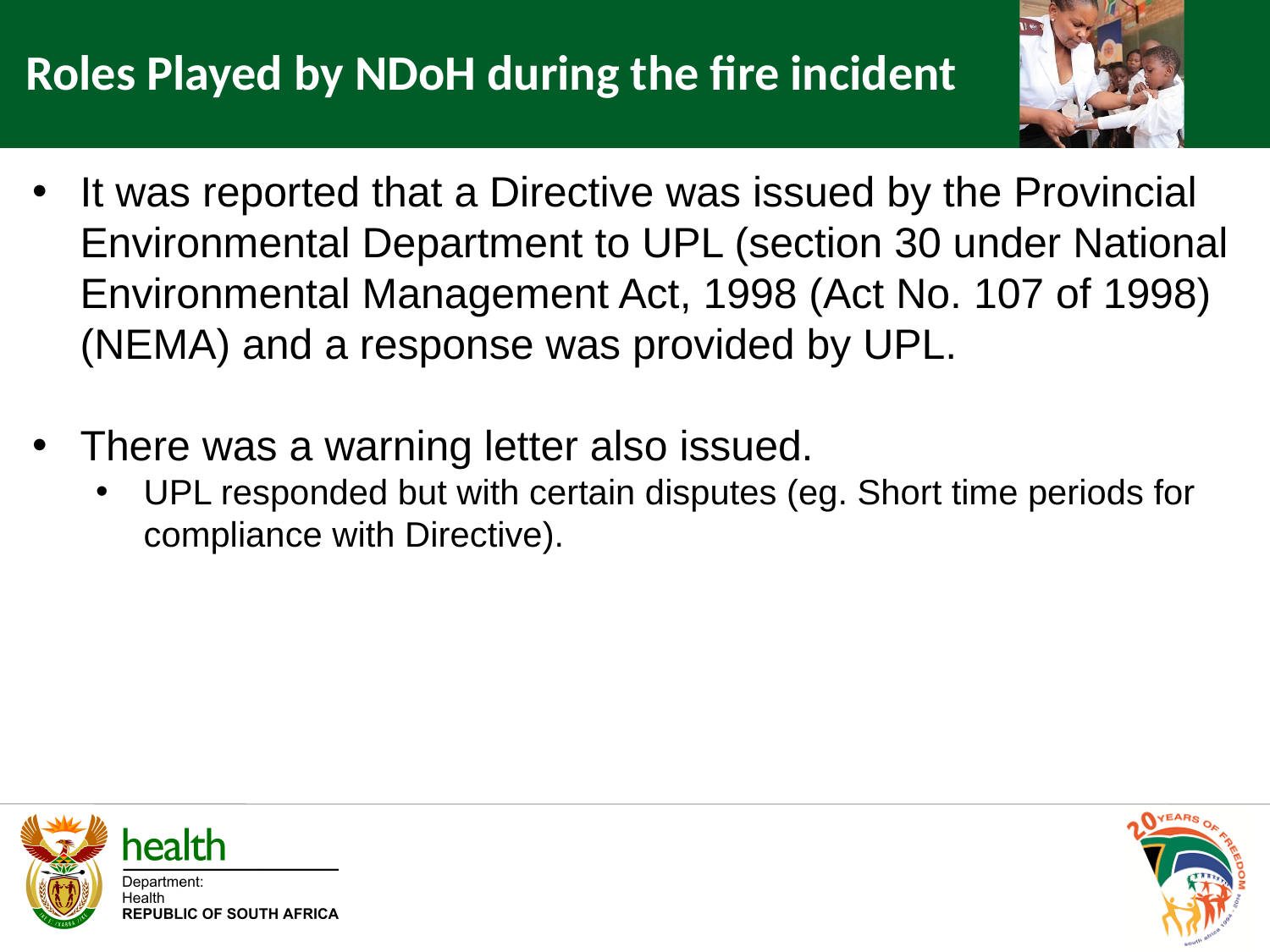

Roles Played by NDoH during the fire incident
It was reported that a Directive was issued by the Provincial Environmental Department to UPL (section 30 under National Environmental Management Act, 1998 (Act No. 107 of 1998) (NEMA) and a response was provided by UPL.

There was a warning letter also issued.
UPL responded but with certain disputes (eg. Short time periods for compliance with Directive).